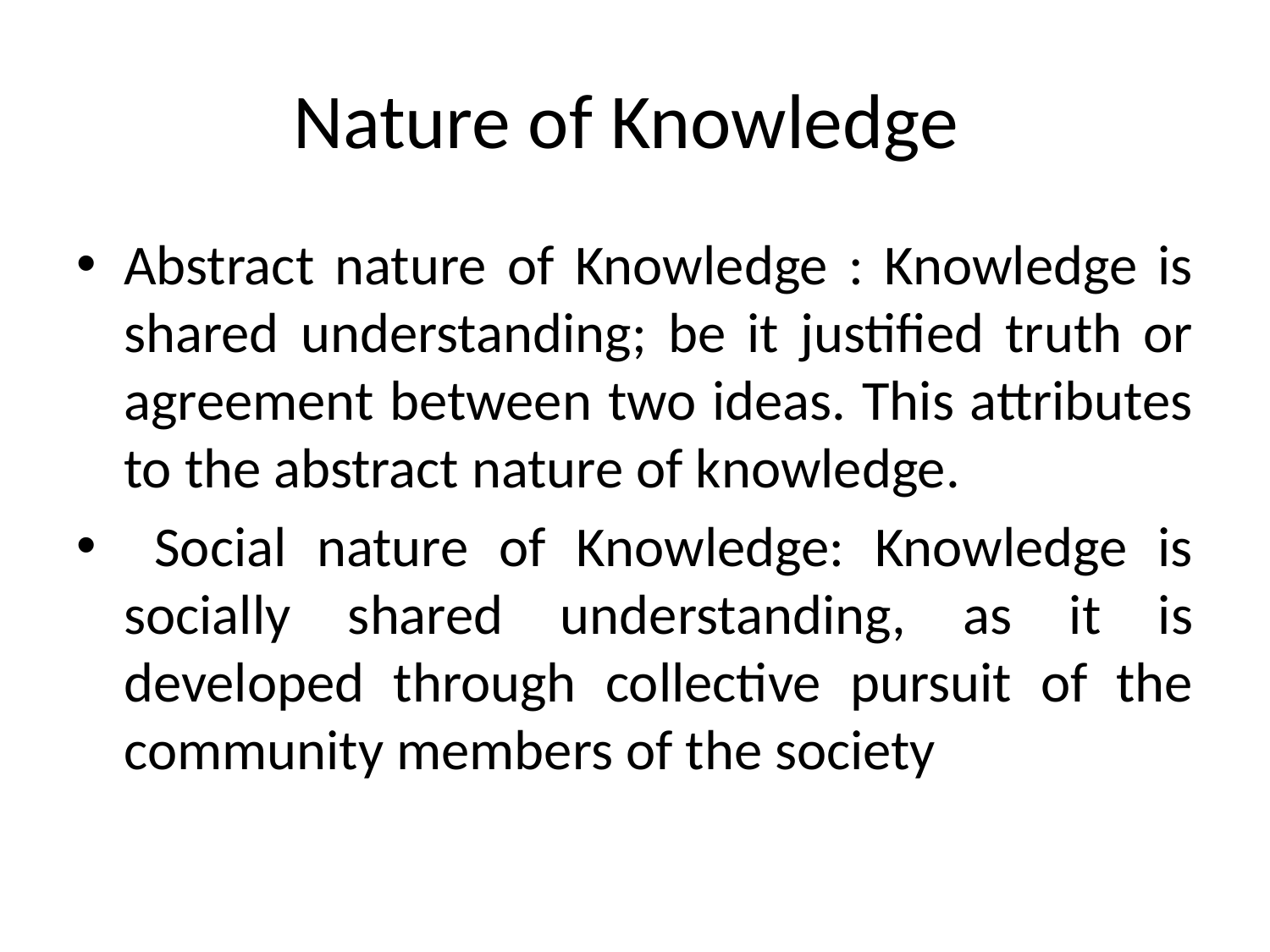

# Nature of Knowledge
Abstract nature of Knowledge : Knowledge is shared understanding; be it justified truth or agreement between two ideas. This attributes to the abstract nature of knowledge.
 Social nature of Knowledge: Knowledge is socially shared understanding, as it is developed through collective pursuit of the community members of the society